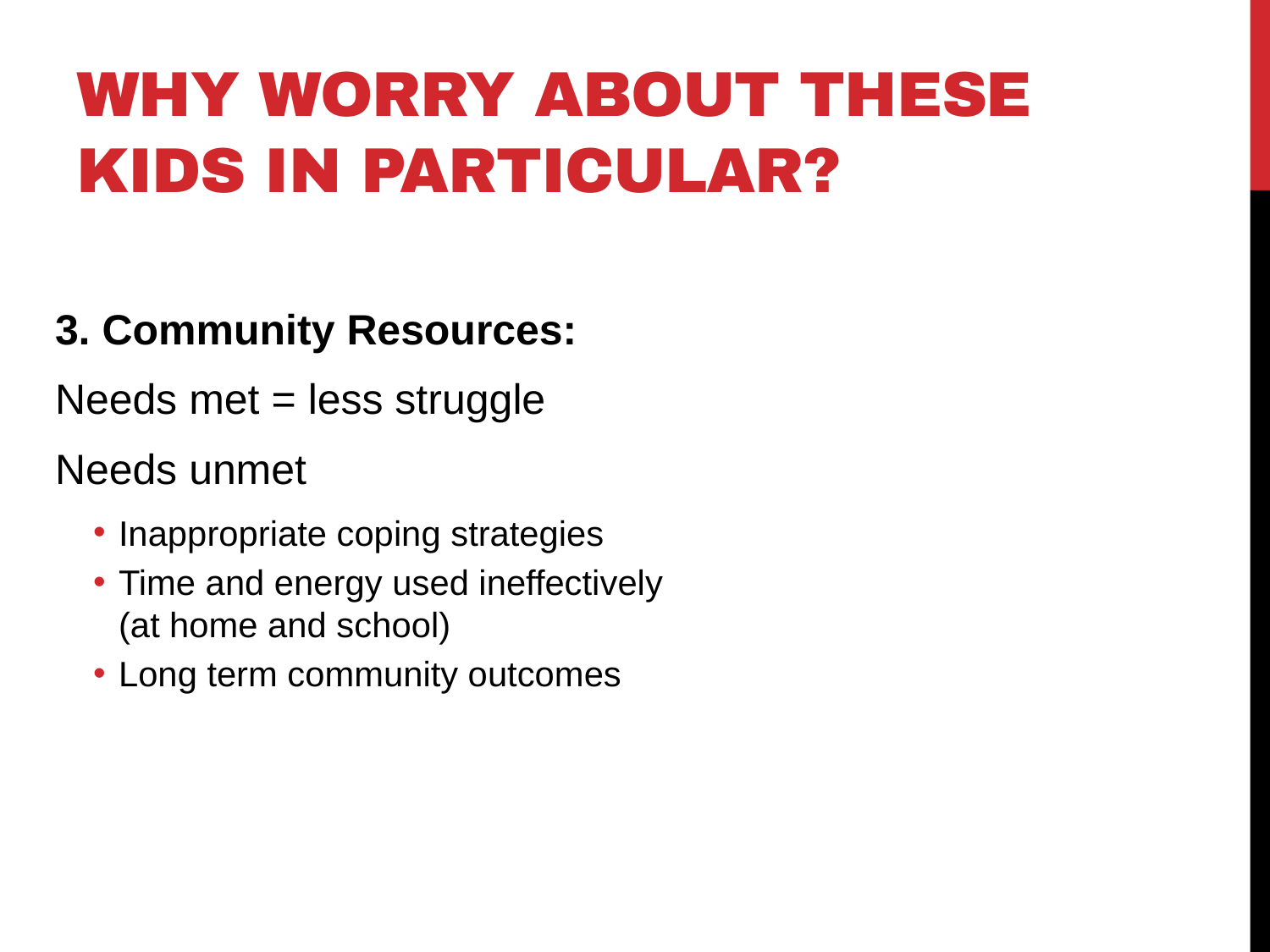

# Why worry about these kids in particular?
3. Community Resources:
Needs met = less struggle
Needs unmet
Inappropriate coping strategies
Time and energy used ineffectively (at home and school)
Long term community outcomes